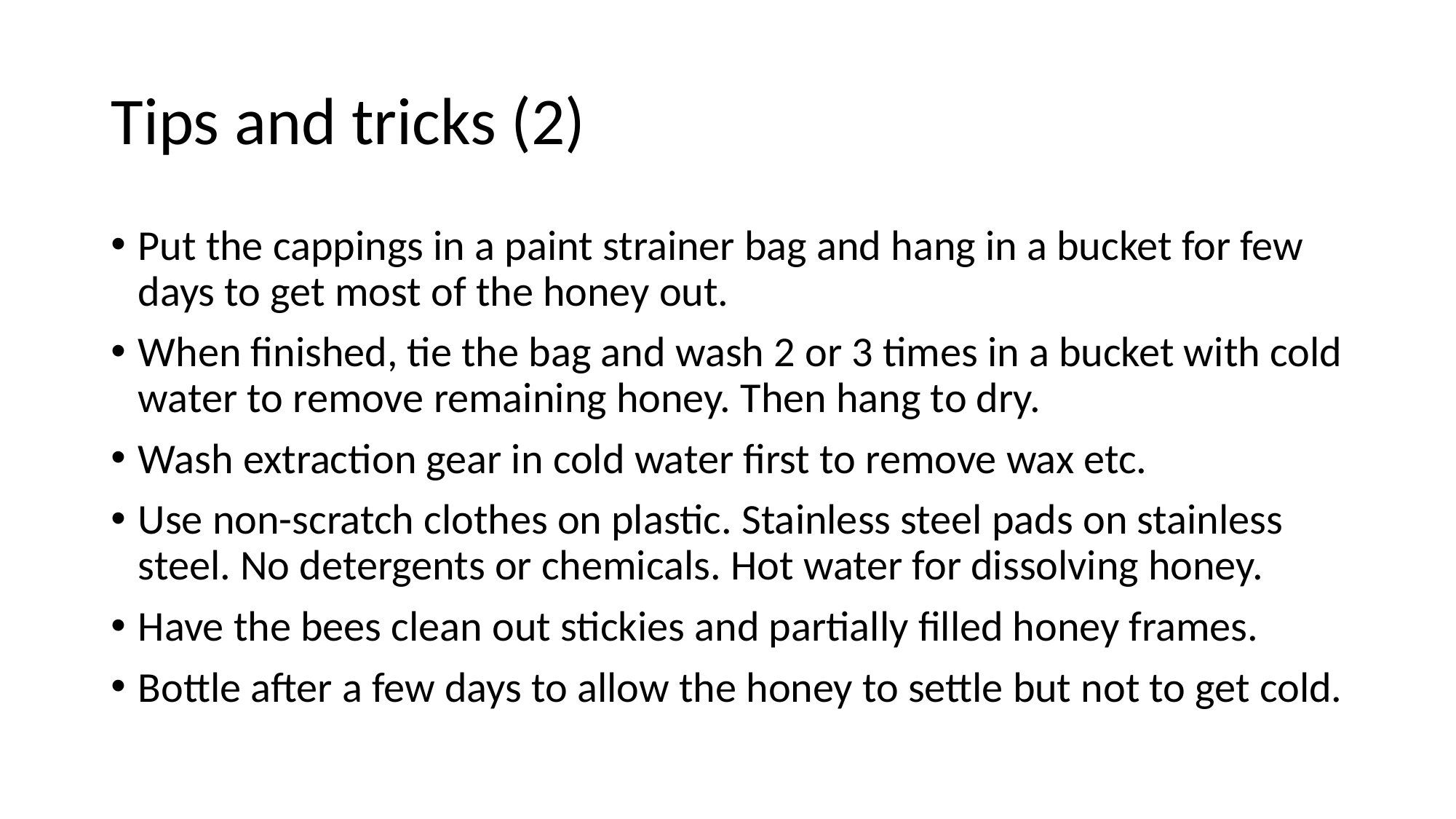

# Tips and tricks (2)
Put the cappings in a paint strainer bag and hang in a bucket for few days to get most of the honey out.
When finished, tie the bag and wash 2 or 3 times in a bucket with cold water to remove remaining honey. Then hang to dry.
Wash extraction gear in cold water first to remove wax etc.
Use non-scratch clothes on plastic. Stainless steel pads on stainless steel. No detergents or chemicals. Hot water for dissolving honey.
Have the bees clean out stickies and partially filled honey frames.
Bottle after a few days to allow the honey to settle but not to get cold.